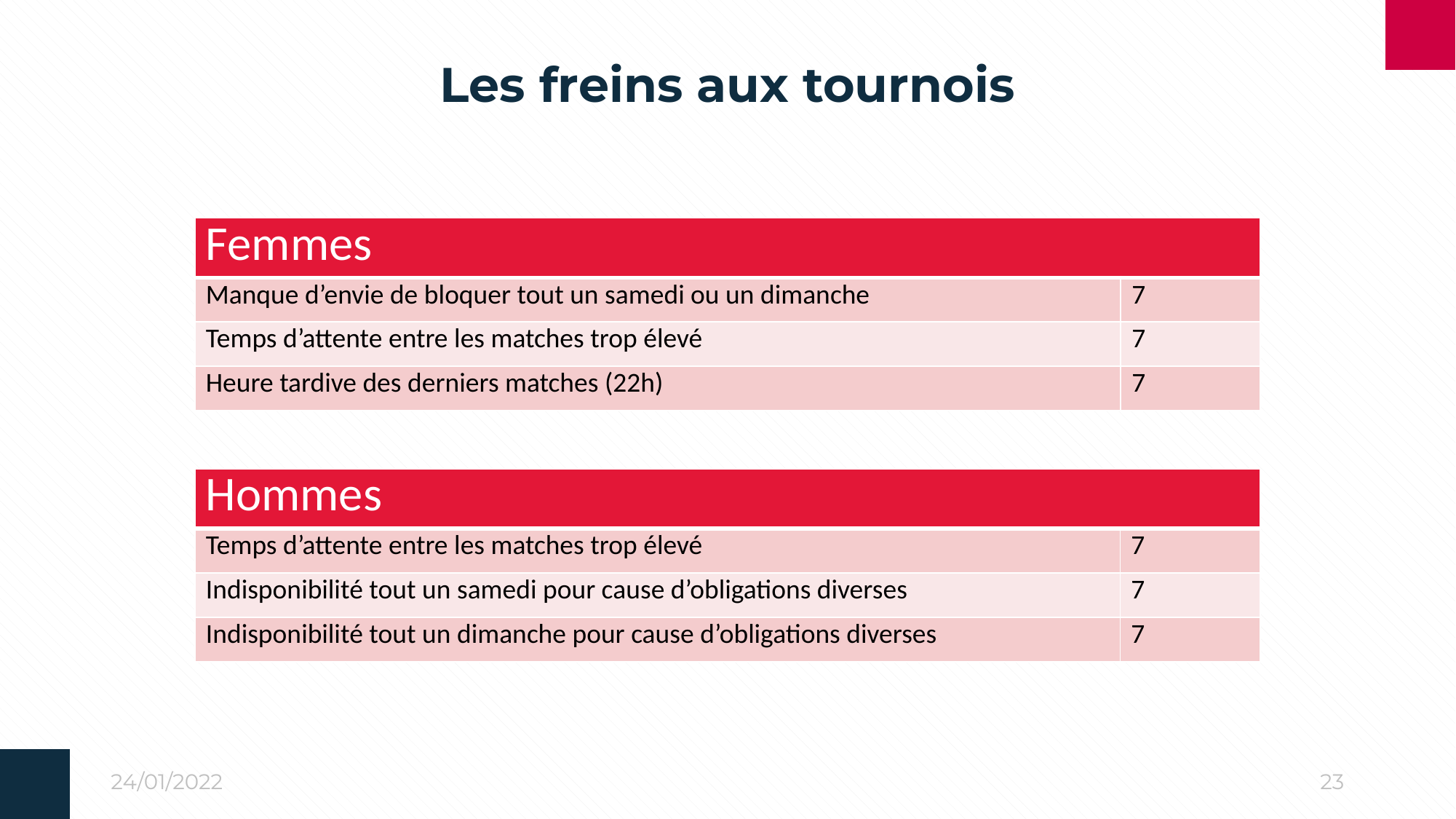

# Les freins aux tournois

| Femmes |  |
| --- | --- |
| Manque d’envie de bloquer tout un samedi ou un dimanche | 7 |
| Temps d’attente entre les matches trop élevé | 7 |
| Heure tardive des derniers matches (22h) | 7 |
| Hommes |  |
| --- | --- |
| Temps d’attente entre les matches trop élevé | 7 |
| Indisponibilité tout un samedi pour cause d’obligations diverses | 7 |
| Indisponibilité tout un dimanche pour cause d’obligations diverses | 7 |

24/01/2022
23